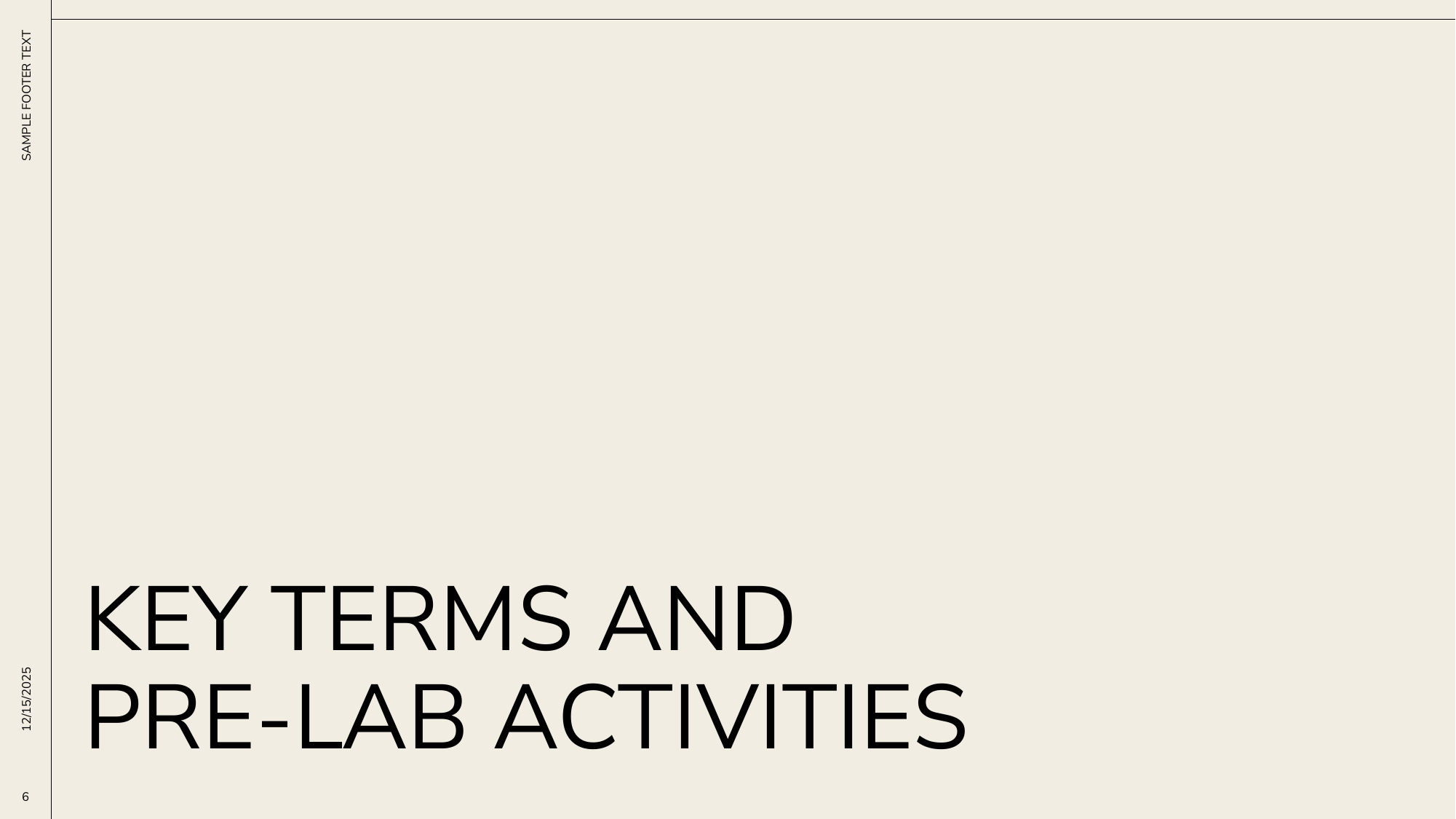

# Key Terms and Pre-Lab Activities
SAMPLE FOOTER TEXT
12/15/2025
6